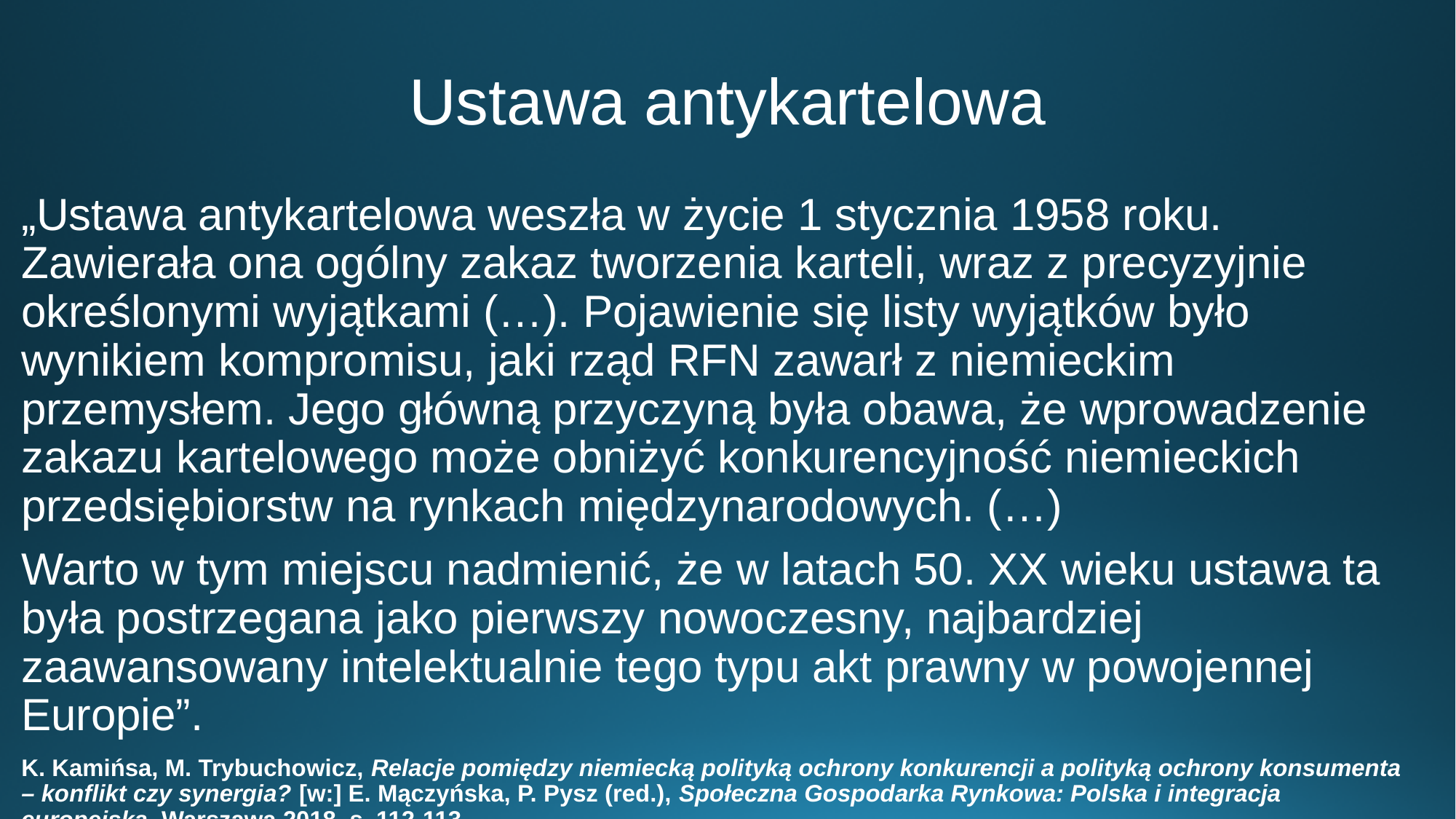

# Ustawa antykartelowa
„Ustawa antykartelowa weszła w życie 1 stycznia 1958 roku. Zawierała ona ogólny zakaz tworzenia karteli, wraz z precyzyjnie określonymi wyjątkami (…). Pojawienie się listy wyjątków było wynikiem kompromisu, jaki rząd RFN zawarł z niemieckim przemysłem. Jego główną przyczyną była obawa, że wprowadzenie zakazu kartelowego może obniżyć konkurencyjność niemieckich przedsiębiorstw na rynkach międzynarodowych. (…)
Warto w tym miejscu nadmienić, że w latach 50. XX wieku ustawa ta była postrzegana jako pierwszy nowoczesny, najbardziej zaawansowany intelektualnie tego typu akt prawny w powojennej Europie”.
K. Kamińsa, M. Trybuchowicz, Relacje pomiędzy niemiecką polityką ochrony konkurencji a polityką ochrony konsumenta – konflikt czy synergia? [w:] E. Mączyńska, P. Pysz (red.), Społeczna Gospodarka Rynkowa: Polska i integracja europejska, Warszawa 2018, s. 112-113.